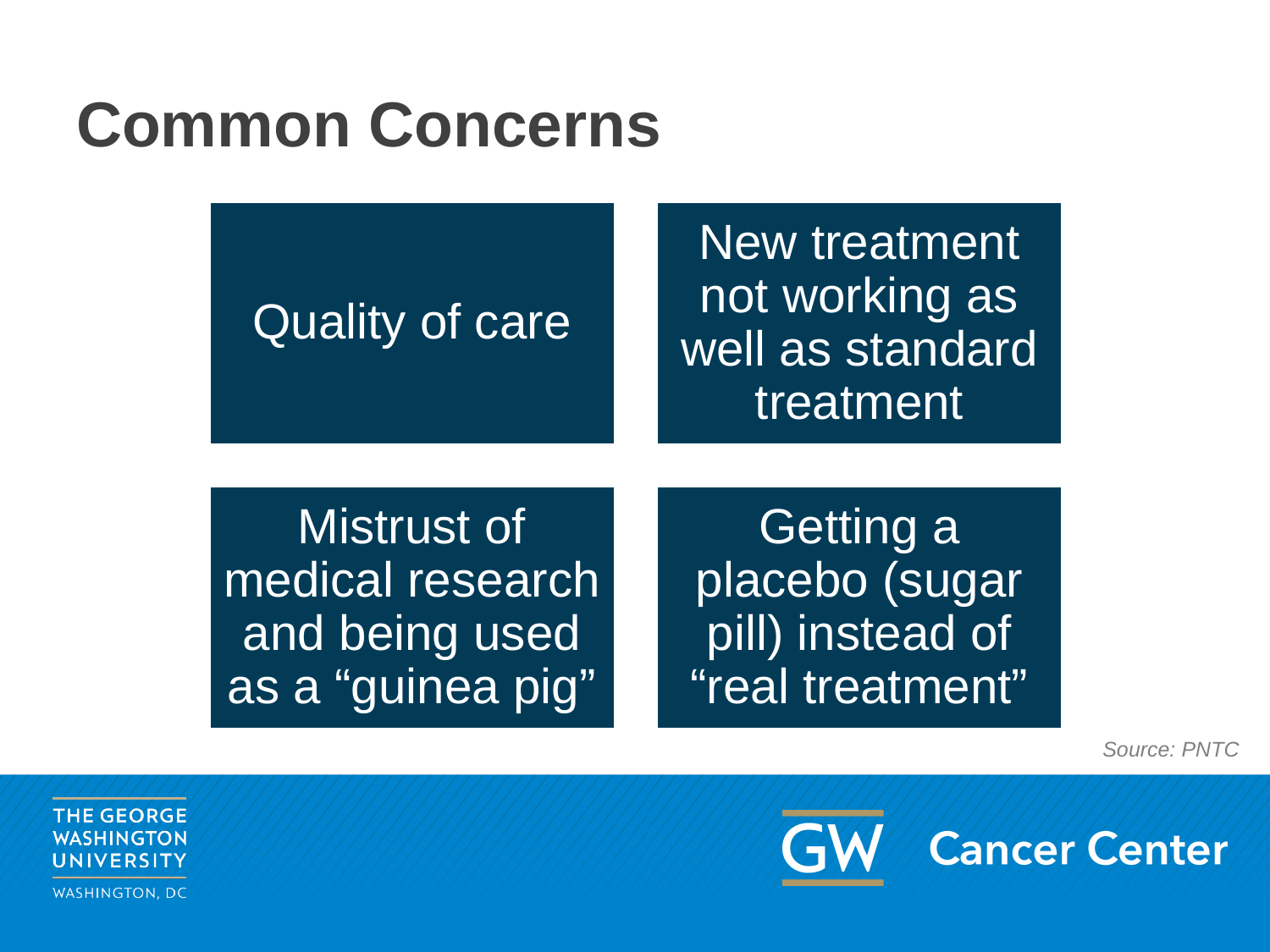

# Common Concerns
Quality of care
New treatment not working as well as standard treatment
Mistrust of medical research and being used as a “guinea pig”
Getting a placebo (sugar pill) instead of “real treatment”
Source: PNTC